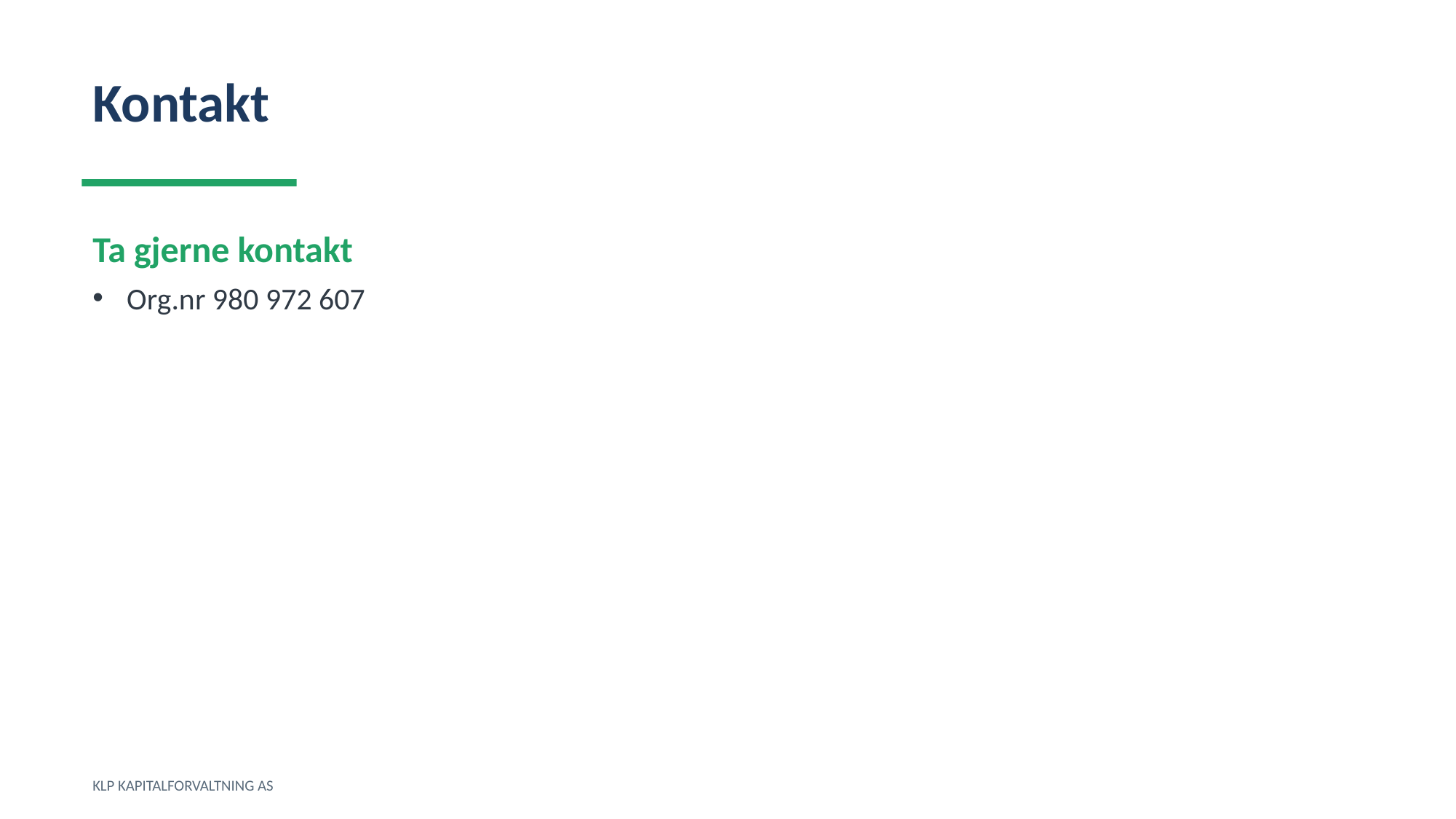

Kontakt

Ta gjerne kontakt
Org.nr 980 972 607
KLP KAPITALFORVALTNING AS